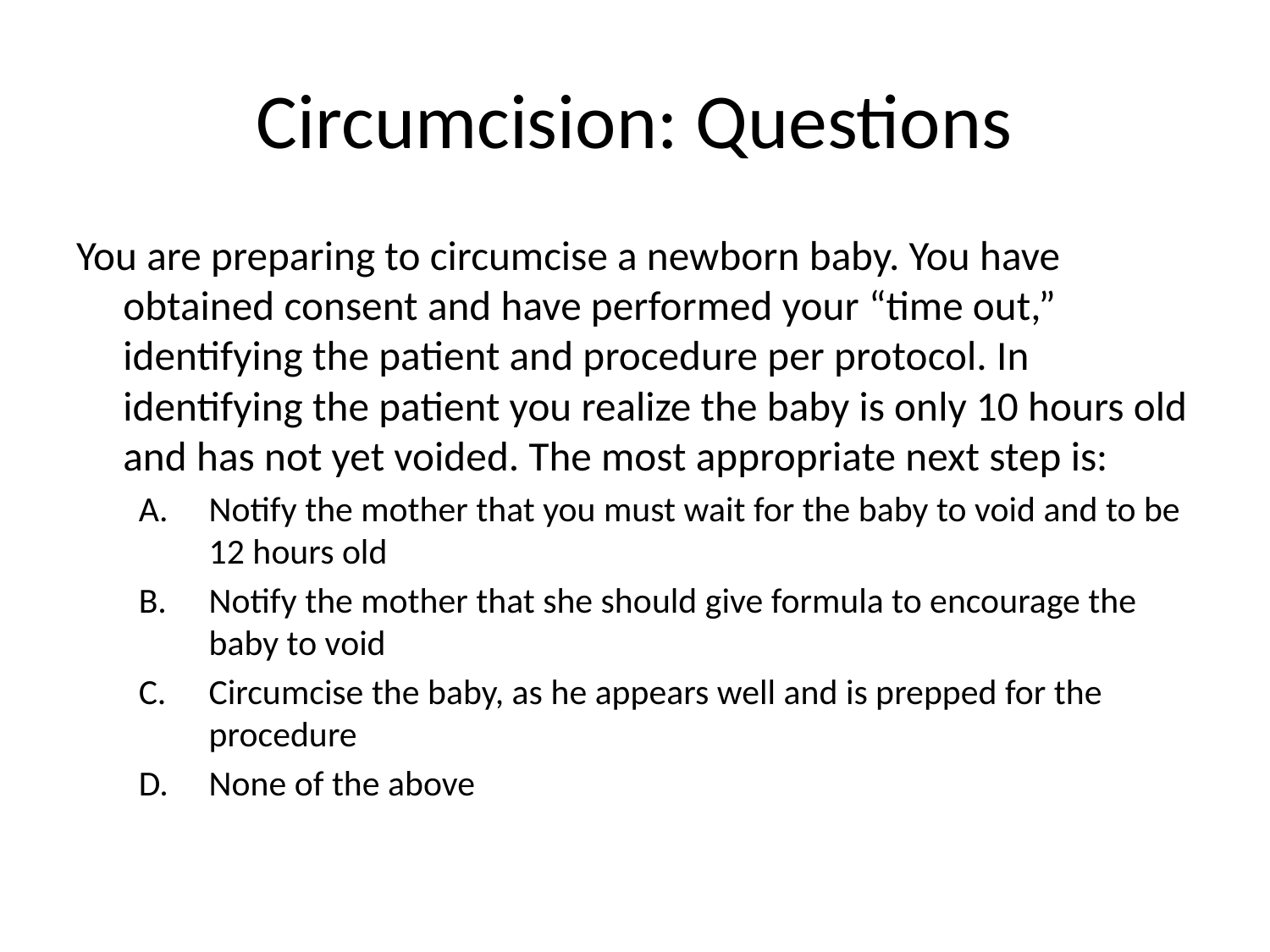

# Circumcision: Questions
You are preparing to circumcise a newborn baby. You have obtained consent and have performed your “time out,” identifying the patient and procedure per protocol. In identifying the patient you realize the baby is only 10 hours old and has not yet voided. The most appropriate next step is:
Notify the mother that you must wait for the baby to void and to be 12 hours old
Notify the mother that she should give formula to encourage the baby to void
Circumcise the baby, as he appears well and is prepped for the procedure
None of the above